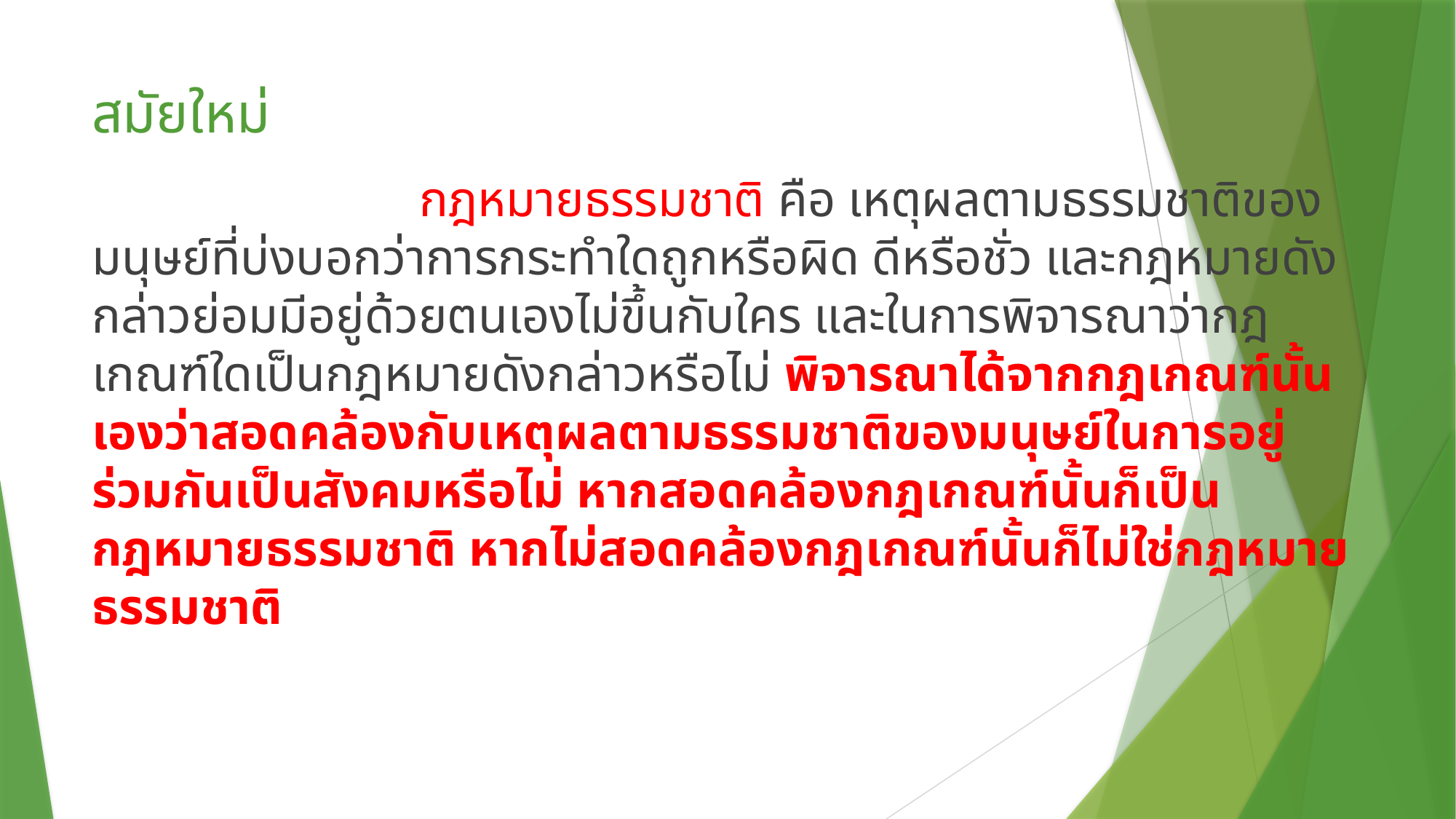

# สมัยใหม่
  			กฎหมายธรรมชาติ คือ เหตุผลตามธรรมชาติของมนุษย์ที่บ่งบอกว่าการกระทำใดถูกหรือผิด ดีหรือชั่ว และกฎหมายดังกล่าวย่อมมีอยู่ด้วยตนเองไม่ขึ้นกับใคร และในการพิจารณาว่ากฎเกณฑ์ใดเป็นกฎหมายดังกล่าวหรือไม่ พิจารณาได้จากกฎเกณฑ์นั้นเองว่าสอดคล้องกับเหตุผลตามธรรมชาติของมนุษย์ในการอยู่ร่วมกันเป็นสังคมหรือไม่ หากสอดคล้องกฎเกณฑ์นั้นก็เป็นกฎหมายธรรมชาติ หากไม่สอดคล้องกฎเกณฑ์นั้นก็ไม่ใช่กฎหมายธรรมชาติ